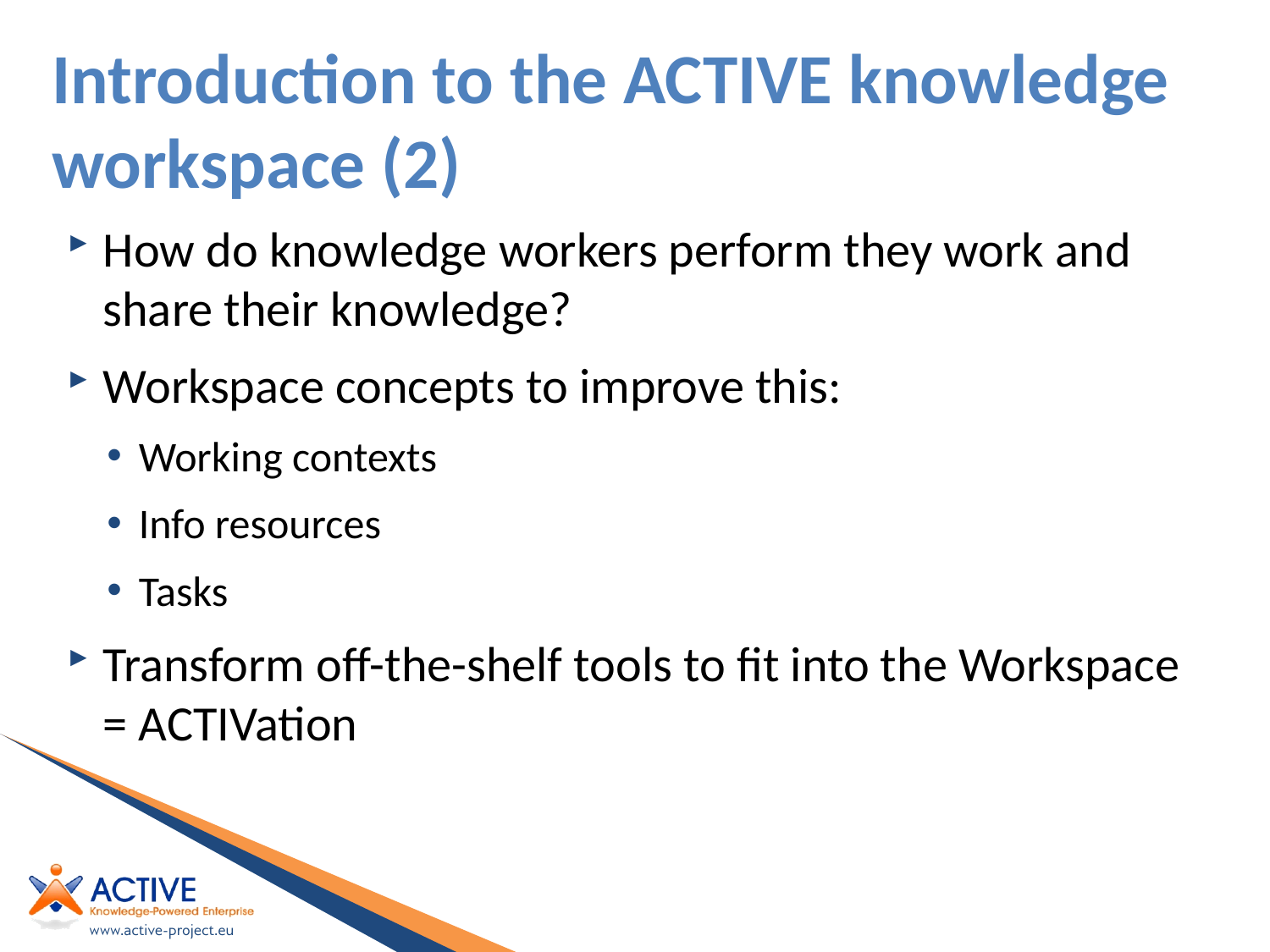

# Introduction to the ACTIVE knowledge workspace (2)
How do knowledge workers perform they work and share their knowledge?
Workspace concepts to improve this:
Working contexts
Info resources
Tasks
Transform off-the-shelf tools to fit into the Workspace = ACTIVation